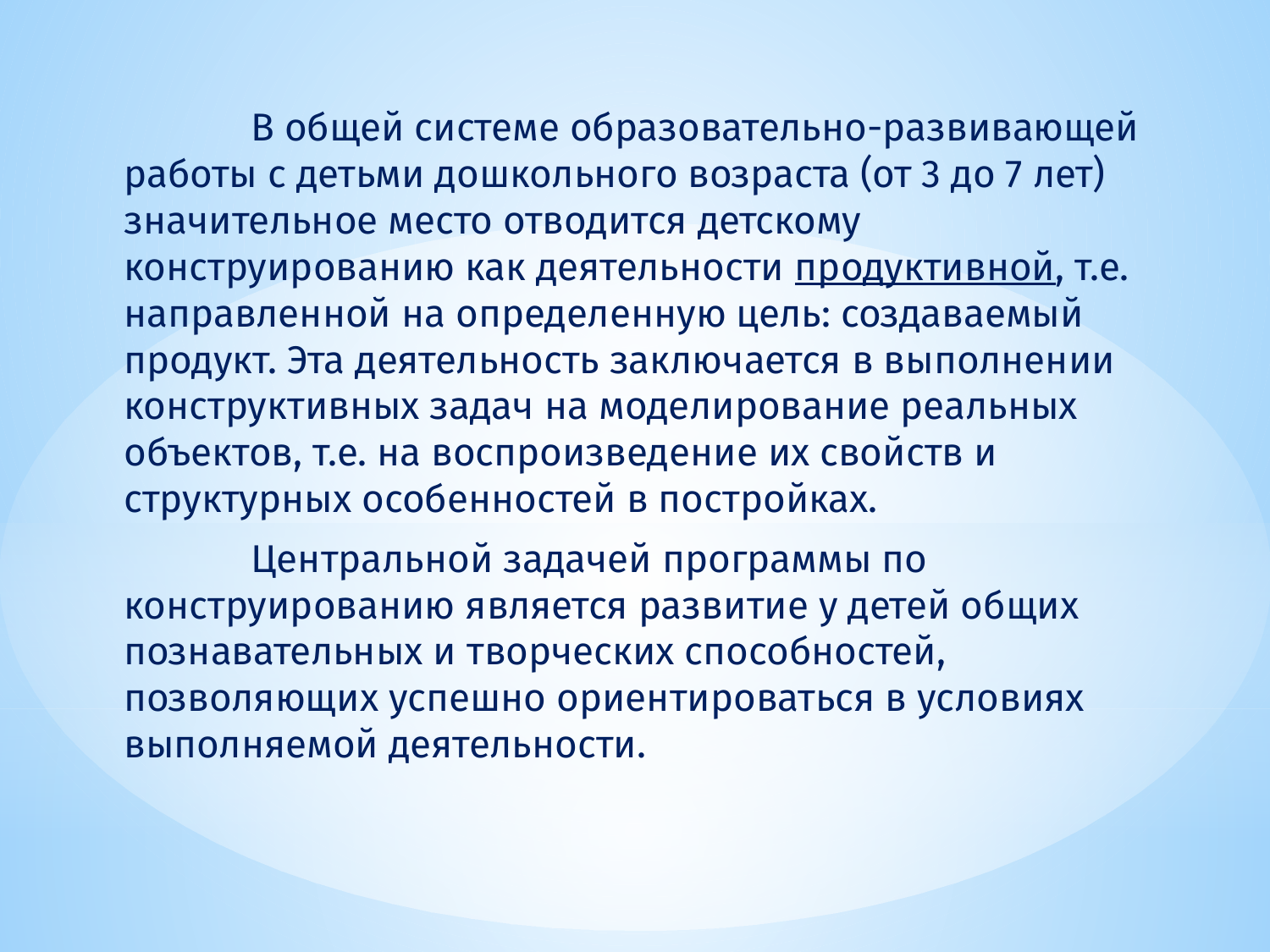

В общей системе образовательно-развивающей работы с детьми дошкольного возраста (от 3 до 7 лет) значительное место отводится детскому конструированию как деятельности продуктивной, т.е. направленной на определенную цель: создаваемый продукт. Эта деятельность заключается в выполнении конструктивных задач на моделирование реальных объектов, т.е. на воспроизведение их свойств и структурных особенностей в постройках.
	Центральной задачей программы по конструированию является развитие у детей общих познавательных и творческих способностей, позволяющих успешно ориентироваться в условиях выполняемой деятельности.
#